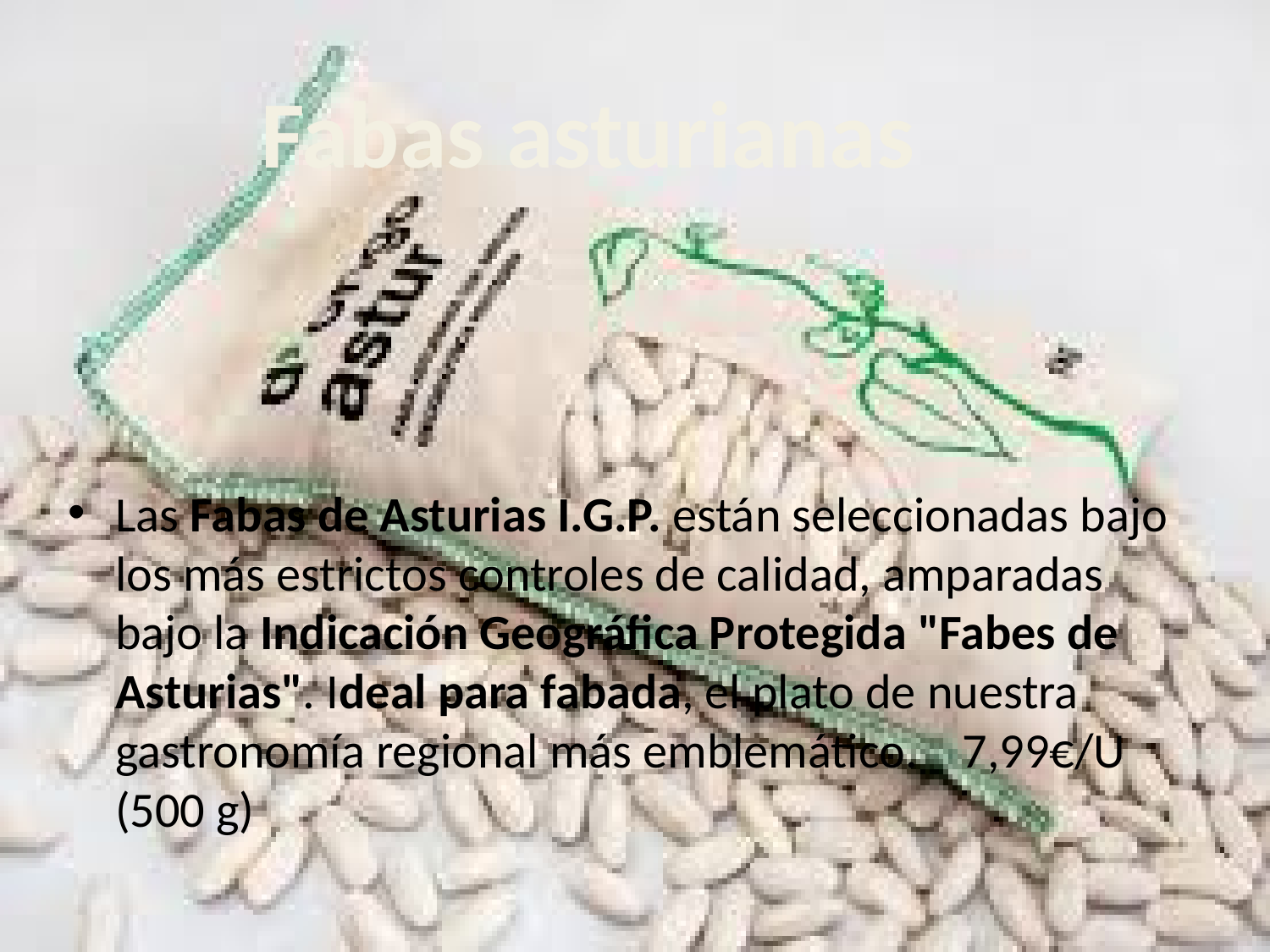

Fabas asturianas
Las Fabas de Asturias I.G.P. están seleccionadas bajo los más estrictos controles de calidad, amparadas bajo la Indicación Geográfica Protegida "Fabes de Asturias". Ideal para fabada, el plato de nuestra gastronomía regional más emblemático.    7,99€/U (500 g)